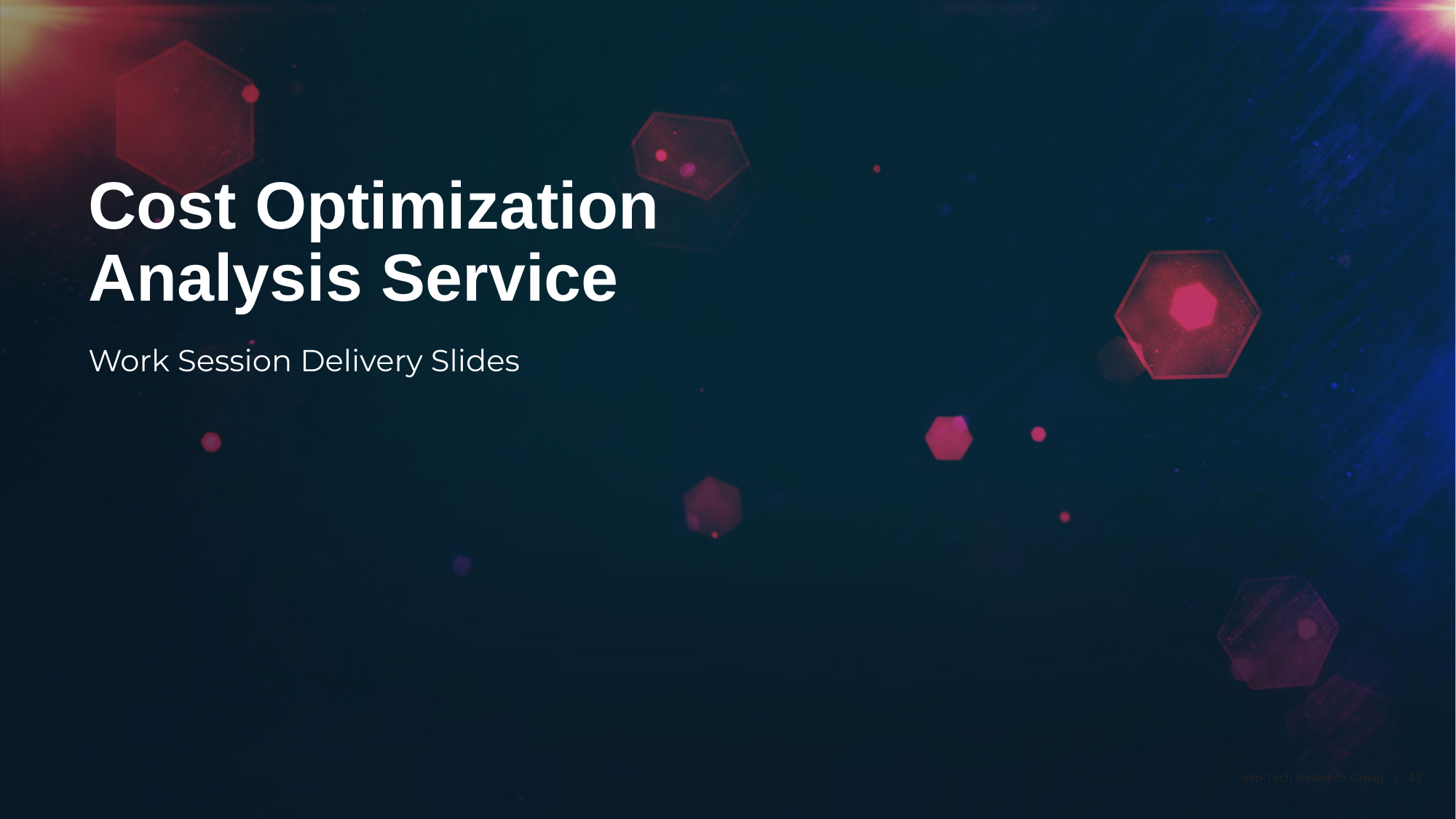

Cost Optimization Analysis Service
Work Session Delivery Slides